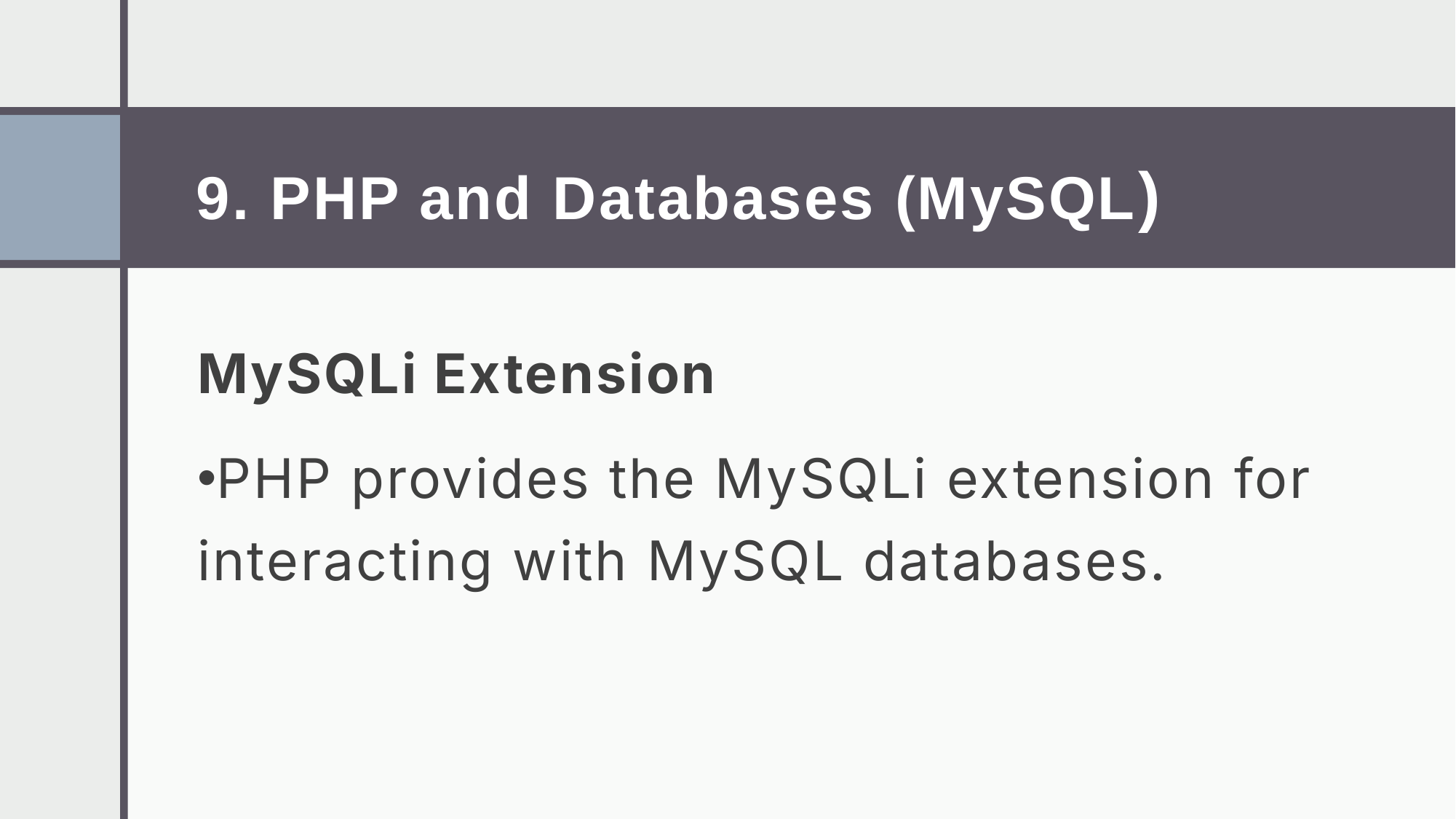

# 9. PHP and Databases (MySQL)
MySQLi Extension
PHP provides the MySQLi extension for interacting with MySQL databases.